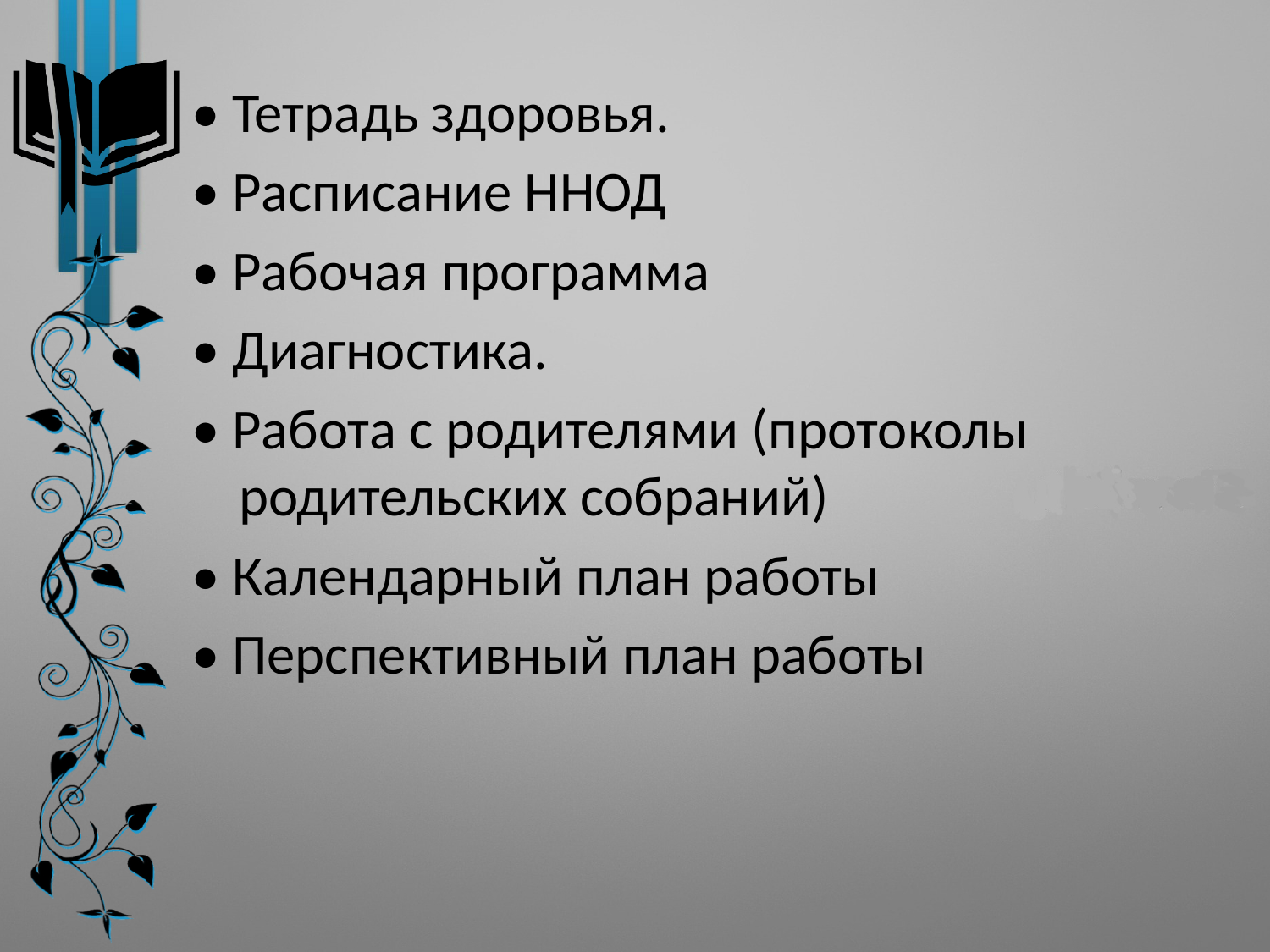

• Тетрадь здоровья.
• Расписание ННОД
• Рабочая программа
• Диагностика.
• Работа с родителями (протоколы родительских собраний)
• Календарный план работы
• Перспективный план работы